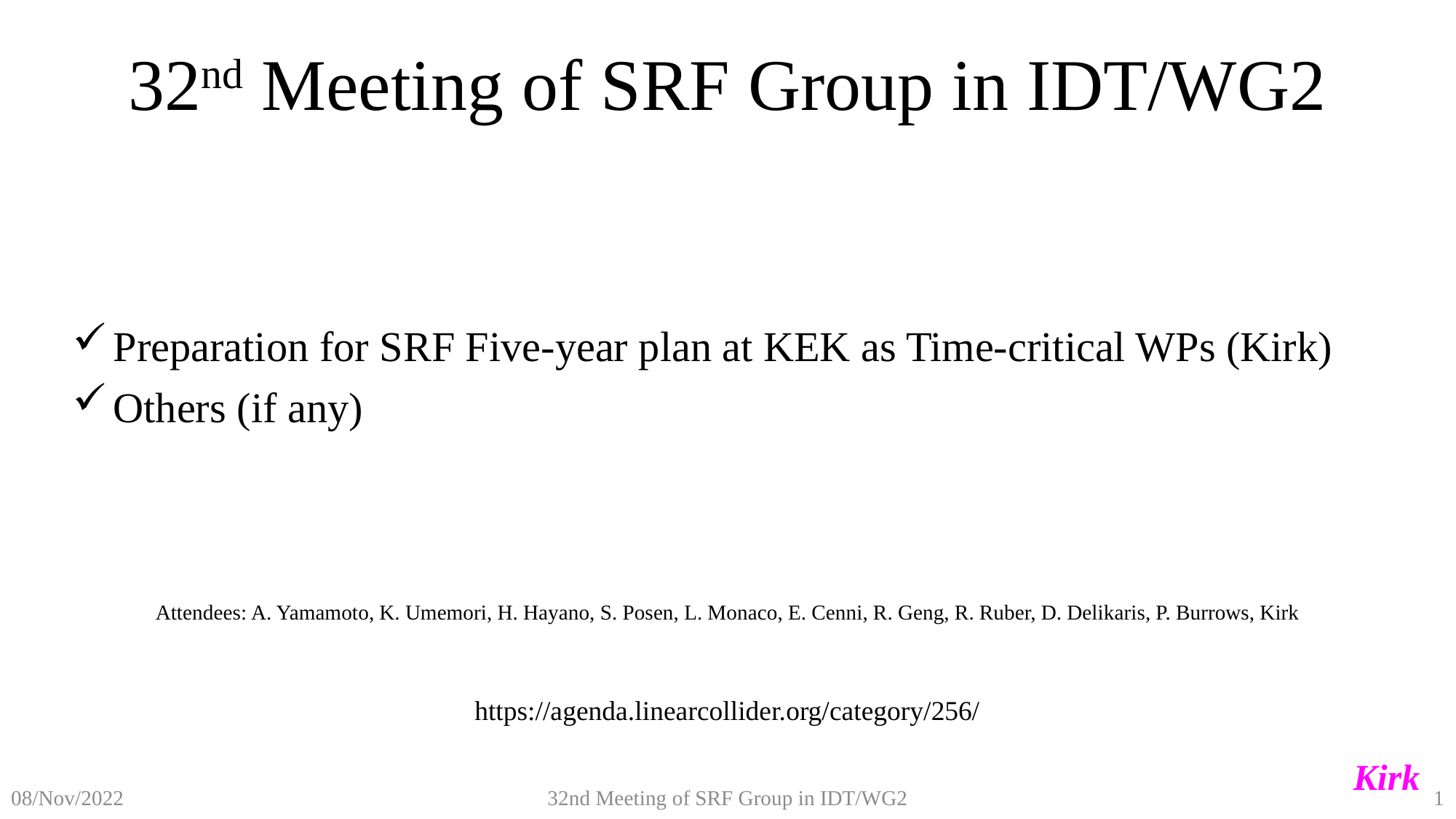

# 32nd Meeting of SRF Group in IDT/WG2
Preparation for SRF Five-year plan at KEK as Time-critical WPs (Kirk)
Others (if any)
Attendees: A. Yamamoto, K. Umemori, H. Hayano, S. Posen, L. Monaco, E. Cenni, R. Geng, R. Ruber, D. Delikaris, P. Burrows, Kirk
https://agenda.linearcollider.org/category/256/
Kirk
32nd Meeting of SRF Group in IDT/WG2
1
08/Nov/2022